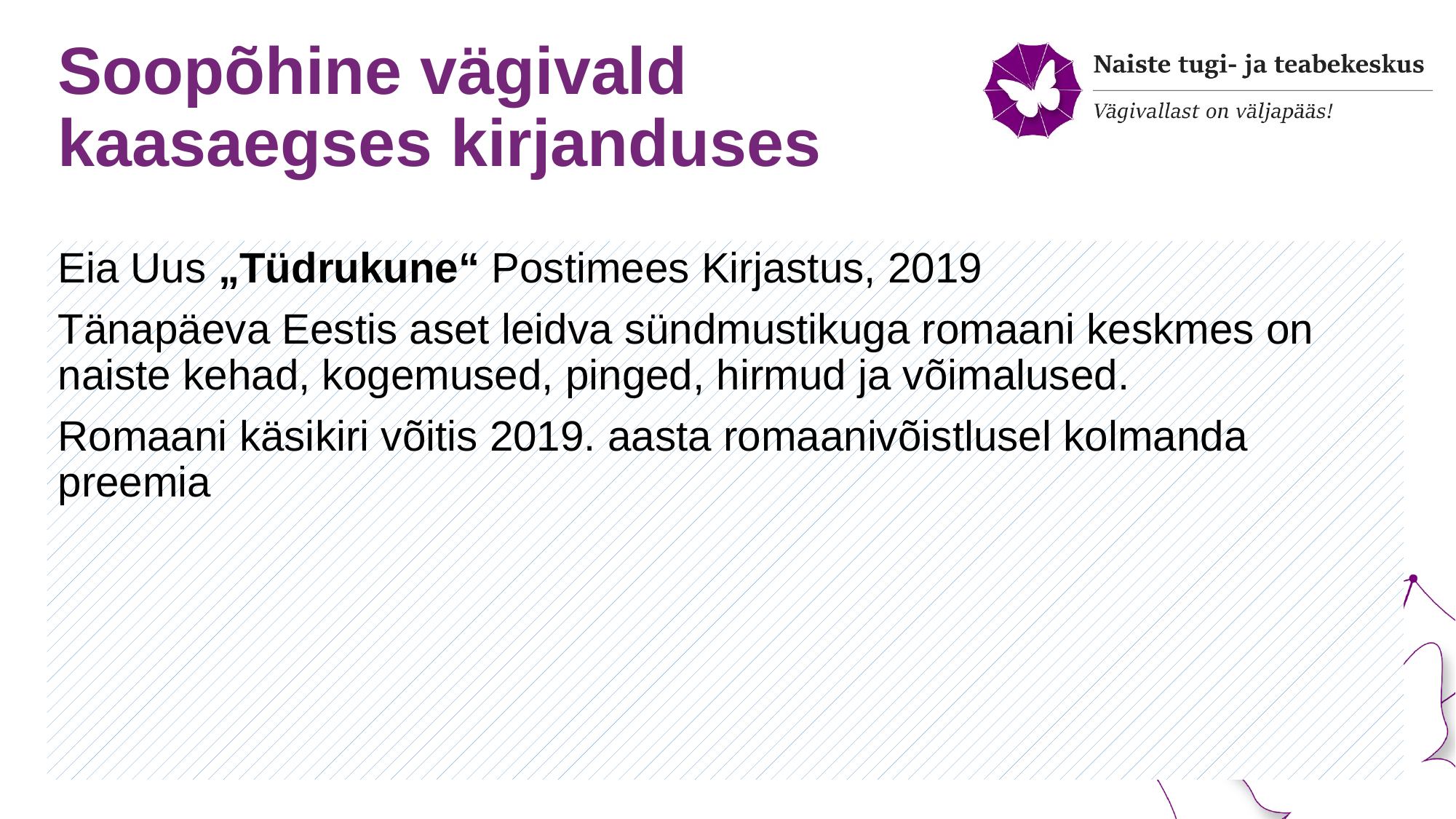

# Soopõhine vägivald kaasaegses kirjanduses
Eia Uus „Tüdrukune“ Postimees Kirjastus, 2019
Tänapäeva Eestis aset leidva sündmustikuga romaani keskmes on naiste kehad, kogemused, pinged, hirmud ja võimalused.
Romaani käsikiri võitis 2019. aasta romaanivõistlusel kolmanda preemia